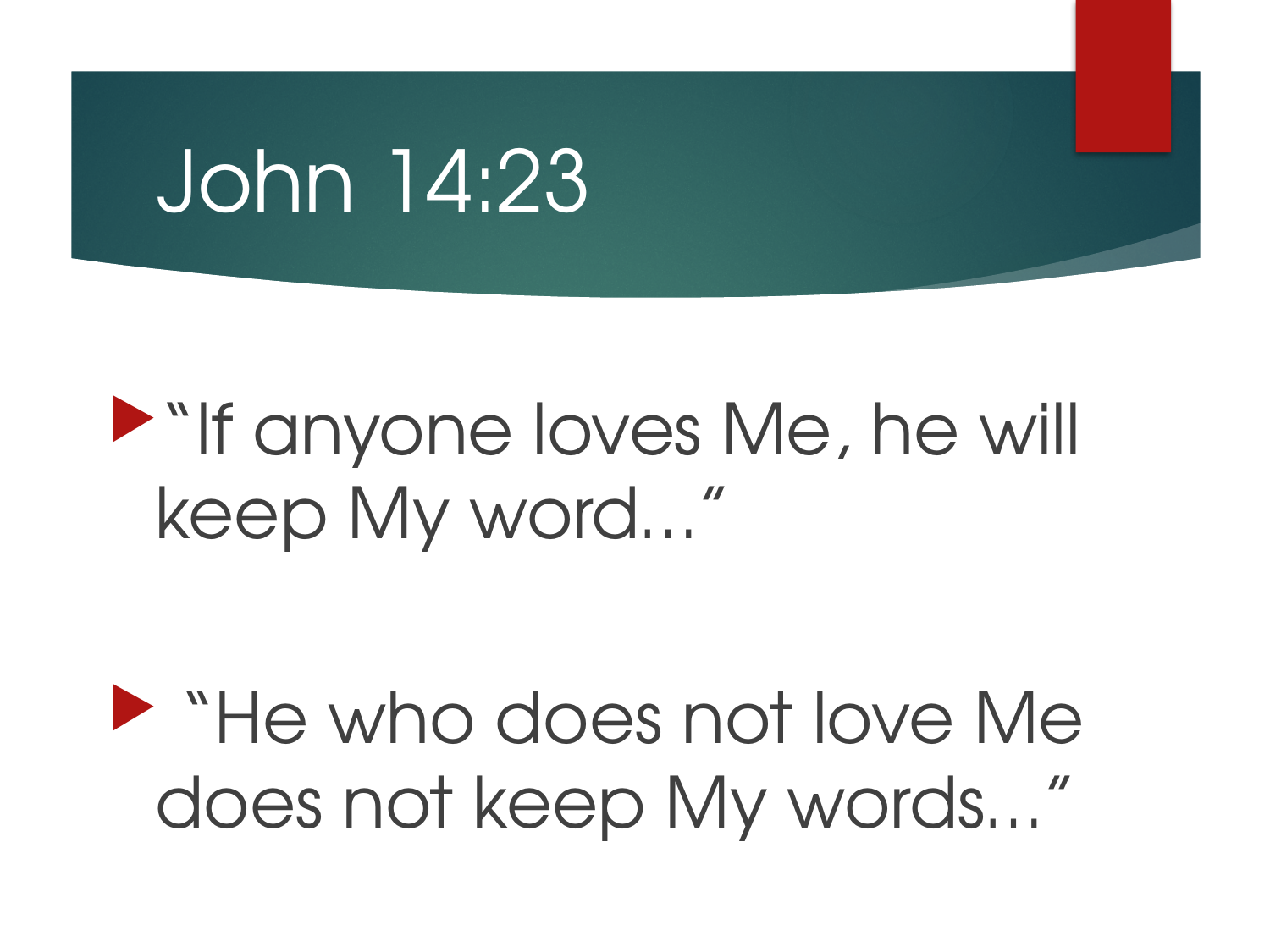

# John 14:23
“If anyone loves Me, he will keep My word…”

 “He who does not love Me does not keep My words…”